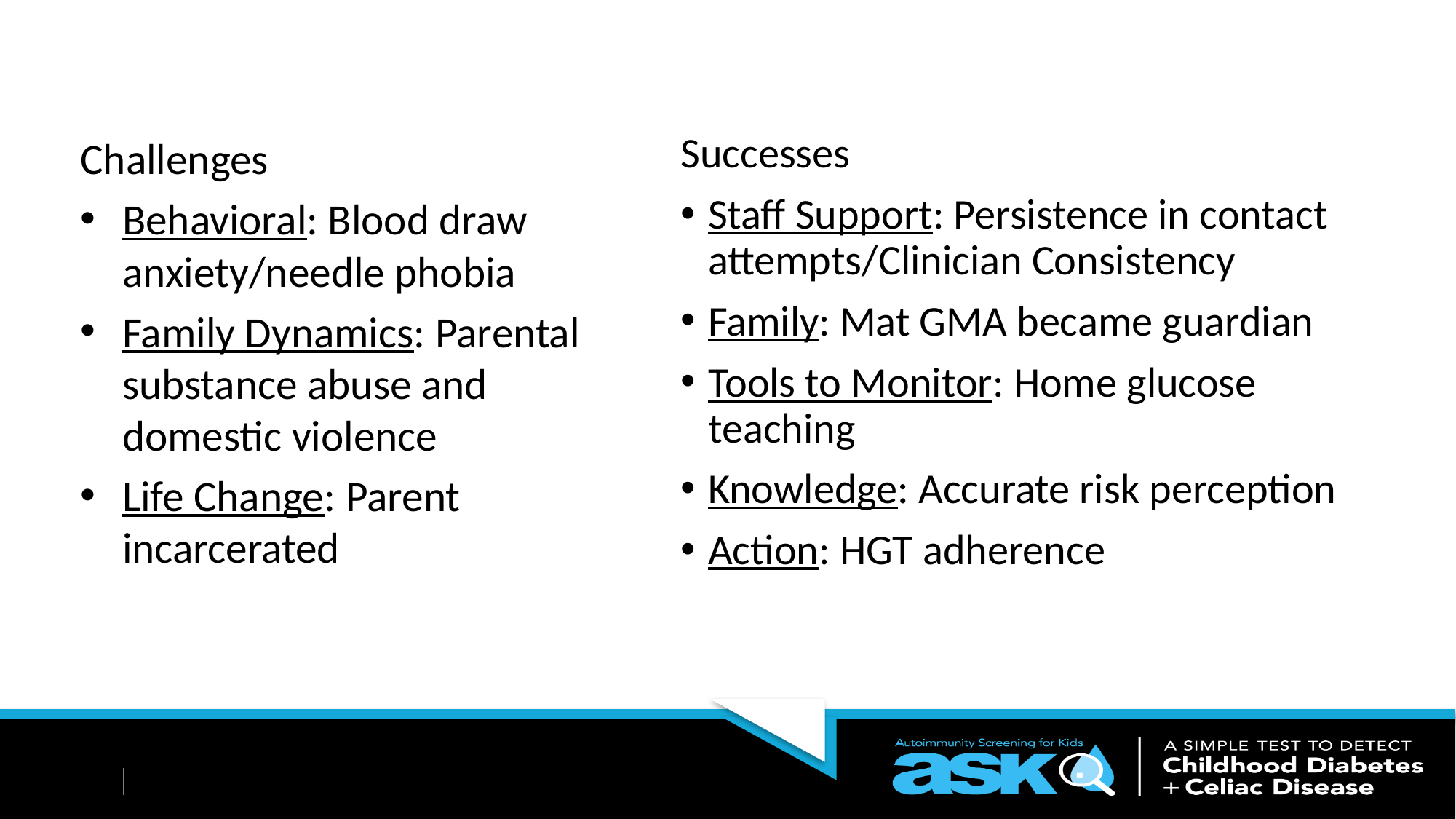

Challenges
Behavioral: Blood draw anxiety/needle phobia
Family Dynamics: Parental substance abuse and domestic violence
Life Change: Parent incarcerated

Successes
Staff Support: Persistence in contact attempts​/Clinician Consistency
Family: Mat GMA became guardian
Tools to Monitor: Home glucose teaching
Knowledge: Accurate risk perception
Action: HGT adherence